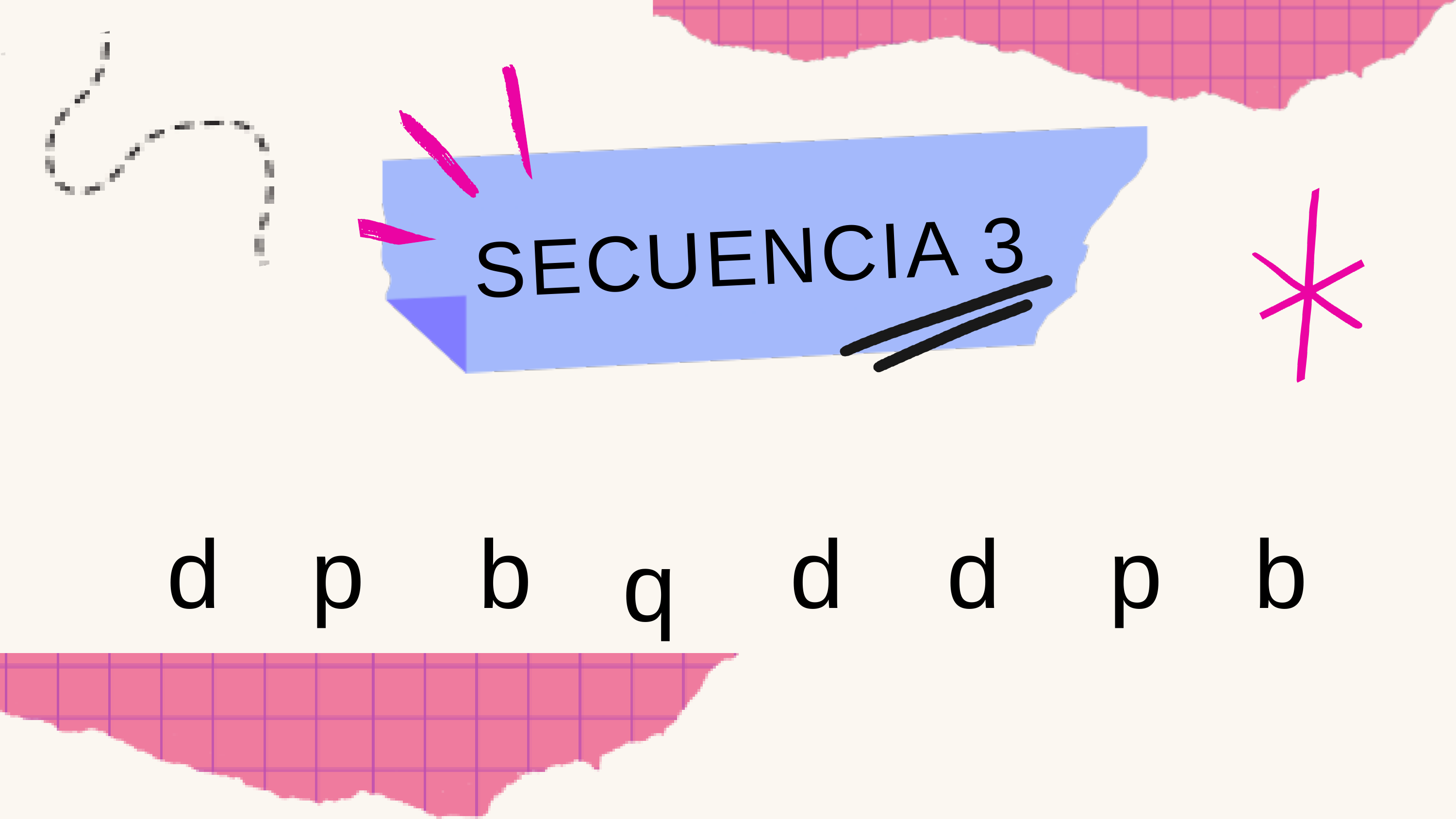

SECUENCIA 3

d
p
b
d
d
 p
b
q